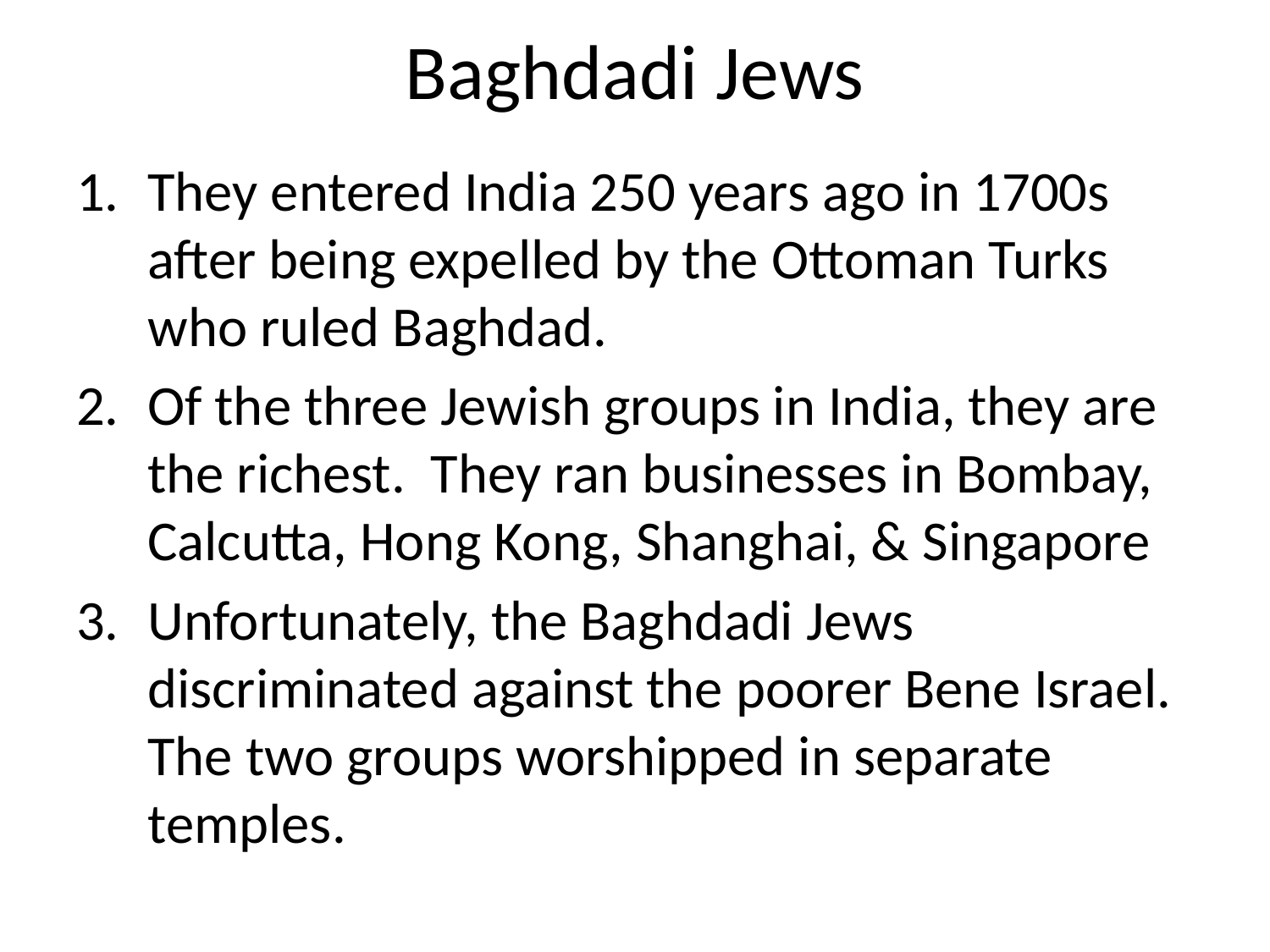

# Baghdadi Jews
They entered India 250 years ago in 1700s after being expelled by the Ottoman Turks who ruled Baghdad.
Of the three Jewish groups in India, they are the richest.  They ran businesses in Bombay, Calcutta, Hong Kong, Shanghai, & Singapore
Unfortunately, the Baghdadi Jews discriminated against the poorer Bene Israel.  The two groups worshipped in separate temples.